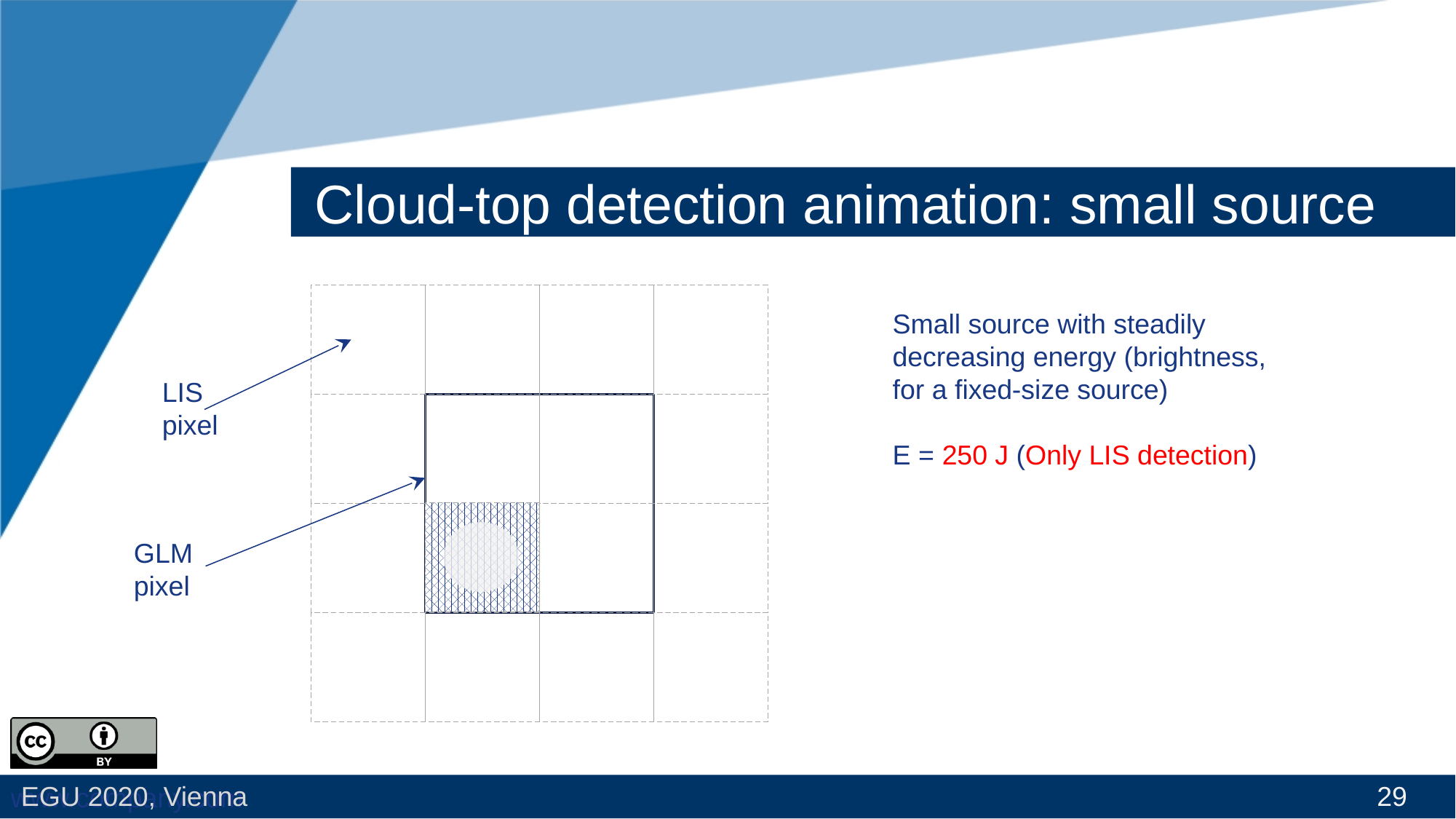

# Cloud-top detection animation: small source

Small source with steadily decreasing energy (brightness, for a fixed-size source)

E = 250 J (Only LIS detection)
LIS pixel

GLM pixel